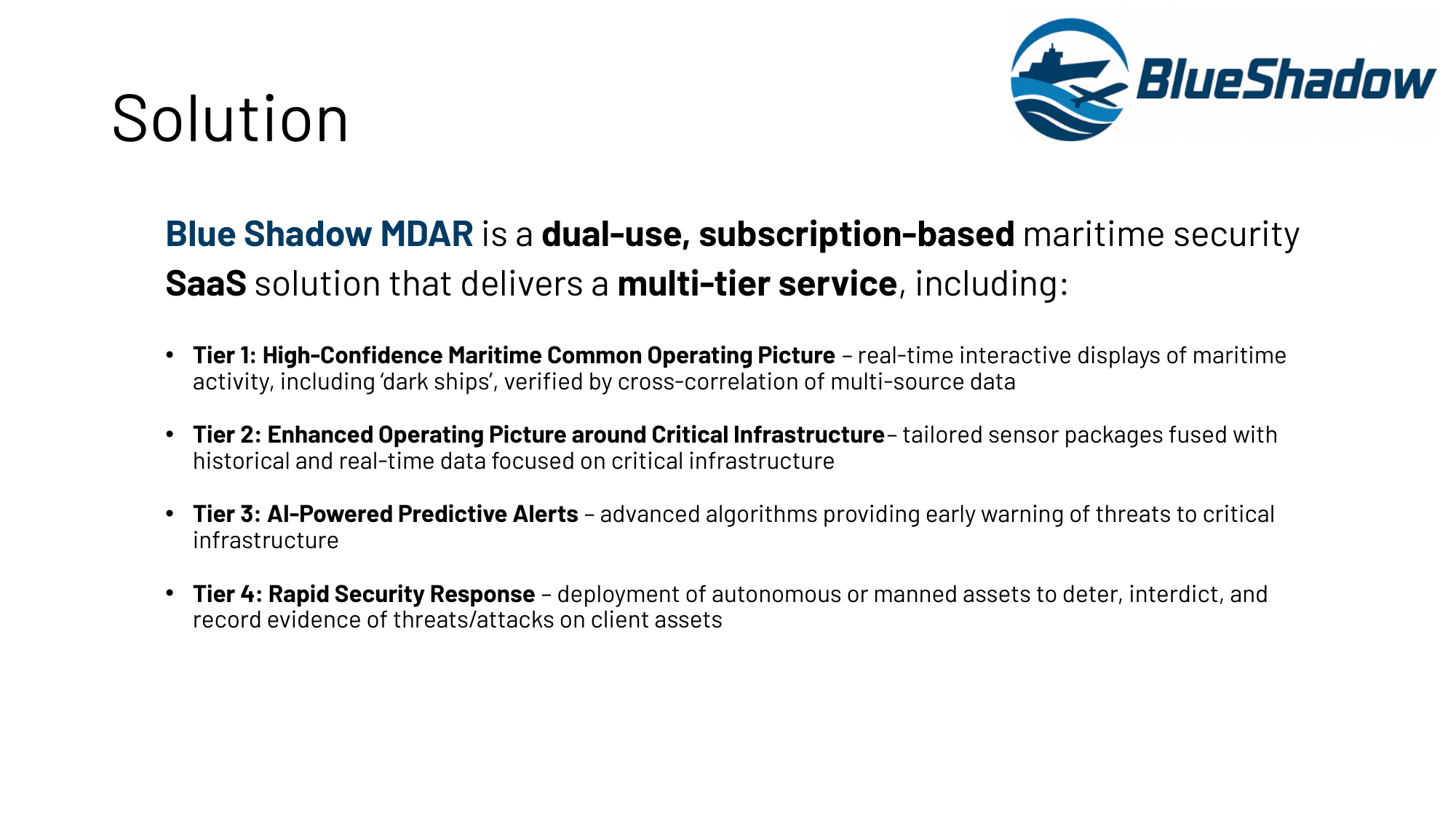

# Solution
Blue Shadow MDAR is a dual-use, subscription-based maritime security SaaS solution that delivers a multi-tier service, including:
Tier 1: High-Confidence Maritime Common Operating Picture – real-time interactive displays of maritime activity, including ‘dark ships’, verified by cross-correlation of multi-source data
Tier 2: Enhanced Operating Picture around Critical Infrastructure– tailored sensor packages fused with historical and real-time data focused on critical infrastructure
Tier 3: AI-Powered Predictive Alerts – advanced algorithms providing early warning of threats to critical infrastructure
Tier 4: Rapid Security Response – deployment of autonomous or manned assets to deter, interdict, and record evidence of threats/attacks on client assets